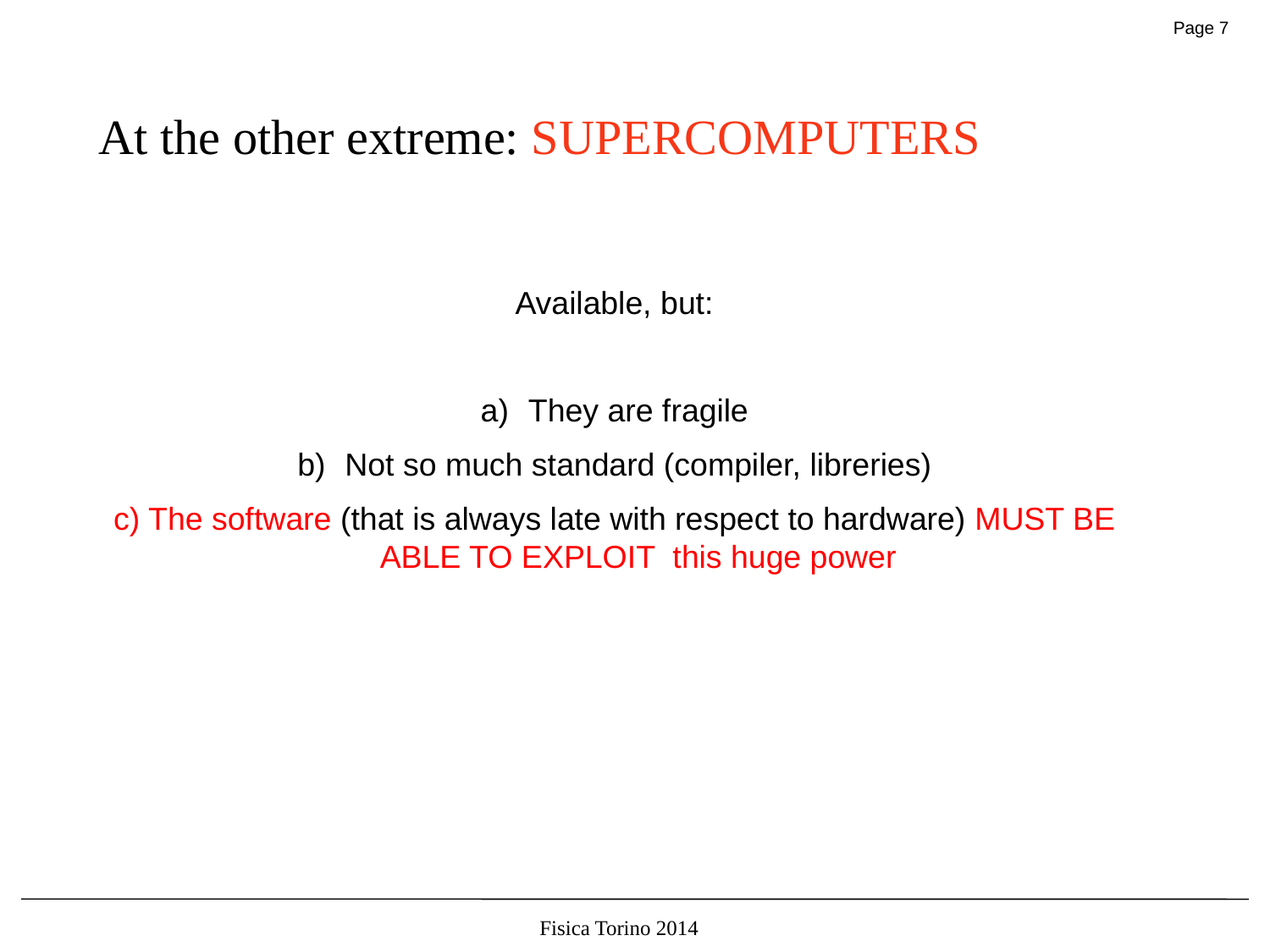

At the other extreme: SUPERCOMPUTERS

Available, but:

They are fragile
Not so much standard (compiler, libreries)
c) The software (that is always late with respect to hardware) MUST BE ABLE TO EXPLOIT  this huge power